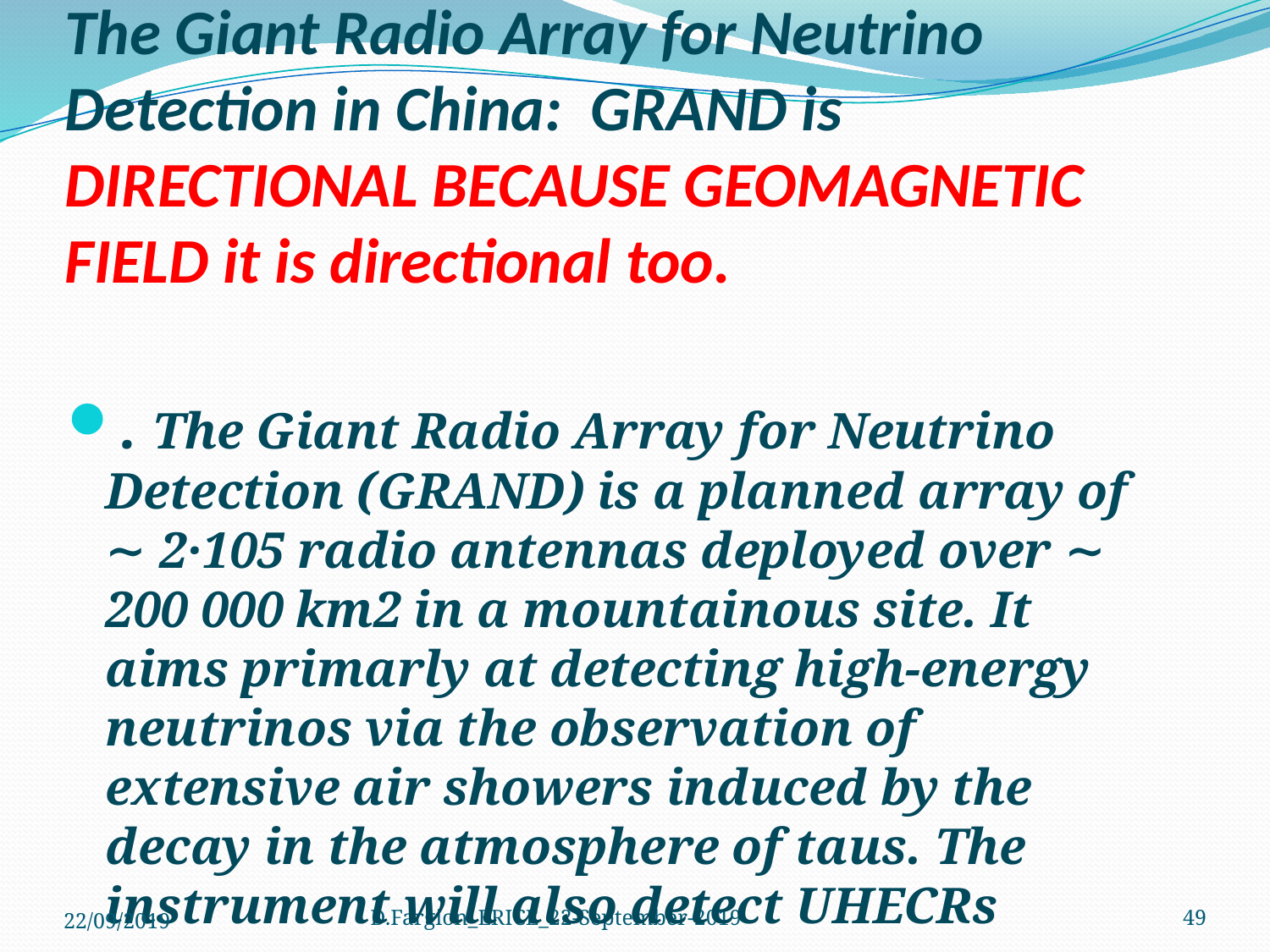

# The Giant Radio Array for Neutrino Detection in China:  GRAND is DIRECTIONAL BECAUSE GEOMAGNETIC FIELD it is directional too.
. The Giant Radio Array for Neutrino Detection (GRAND) is a planned array of ∼ 2·105 radio antennas deployed over ∼ 200 000 km2 in a mountainous site. It aims primarly at detecting high-energy neutrinos via the observation of extensive air showers induced by the decay in the atmosphere of taus. The instrument will also detect UHECRs
22/09/2019
D.Fargion_ERICE_22-September-2019
49